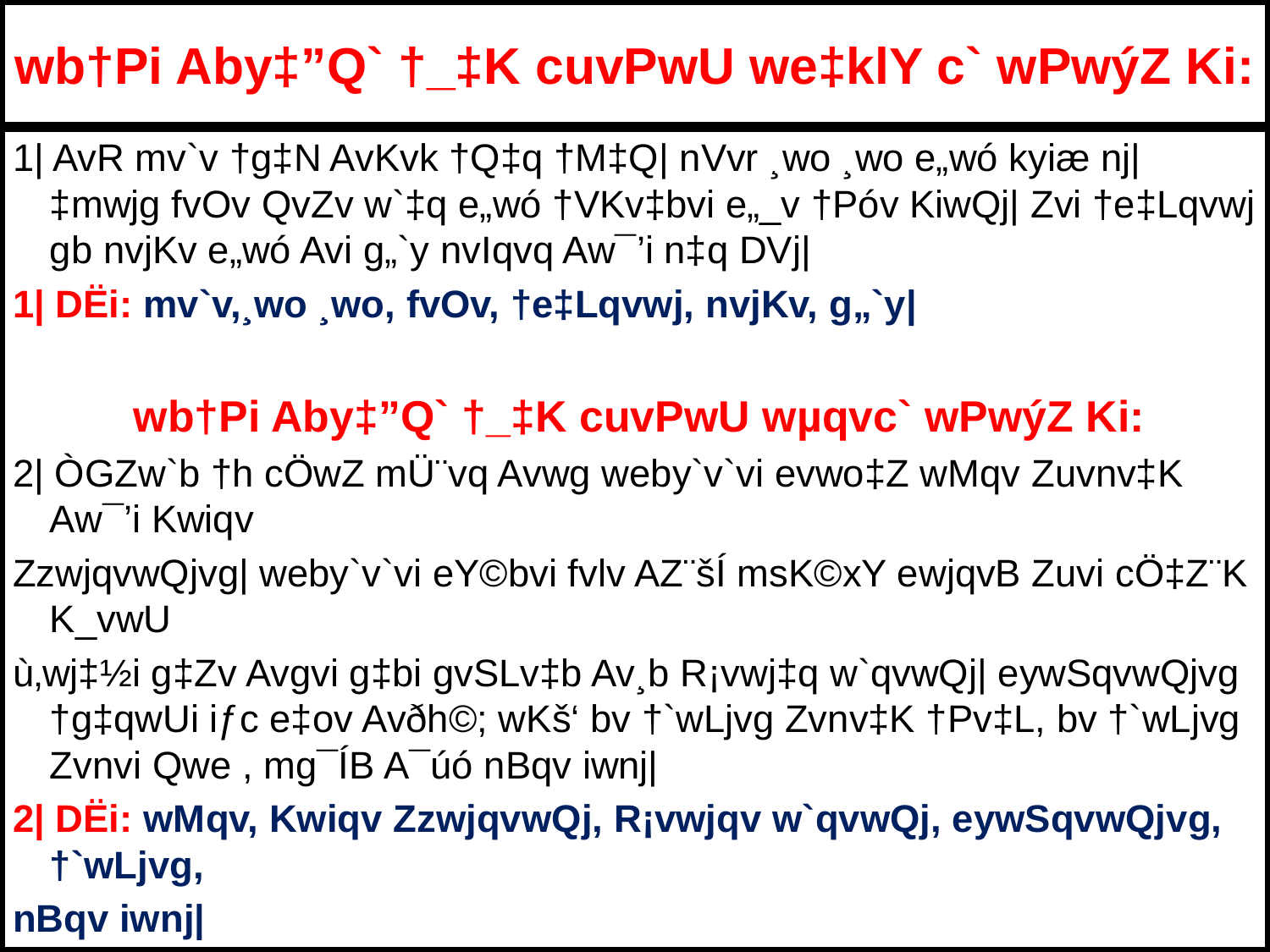

# wb†Pi Aby‡”Q` †_‡K cuvPwU we‡klY c` wPwýZ Ki:
1| AvR mv`v †g‡N AvKvk †Q‡q †M‡Q| nVvr ¸wo ¸wo e„wó kyiæ nj| ‡mwjg fvOv QvZv w`‡q e„wó †VKv‡bvi e„_v †Póv KiwQj| Zvi †e‡Lqvwj gb nvjKv e„wó Avi g„`y nvIqvq Aw¯’i n‡q DVj|
1| DËi: mv`v,¸wo ¸wo, fvOv, †e‡Lqvwj, nvjKv, g„`y|

 wb†Pi Aby‡”Q` †_‡K cuvPwU wµqvc` wPwýZ Ki:
2| ÒGZw`b †h cÖwZ mÜ¨vq Avwg weby`v`vi evwo‡Z wMqv Zuvnv‡K Aw¯’i Kwiqv
ZzwjqvwQjvg| weby`v`vi eY©bvi fvlv AZ¨šÍ msK©xY ewjqvB Zuvi cÖ‡Z¨K K_vwU
ù‚wj‡½i g‡Zv Avgvi g‡bi gvSLv‡b Av¸b R¡vwj‡q w`qvwQj| eywSqvwQjvg †g‡qwUi iƒc e‡ov Avðh©; wKš‘ bv †`wLjvg Zvnv‡K †Pv‡L, bv †`wLjvg Zvnvi Qwe , mg¯ÍB A¯úó nBqv iwnj|
2| DËi: wMqv, Kwiqv ZzwjqvwQj, R¡vwjqv w`qvwQj, eywSqvwQjvg, †`wLjvg,
nBqv iwnj|